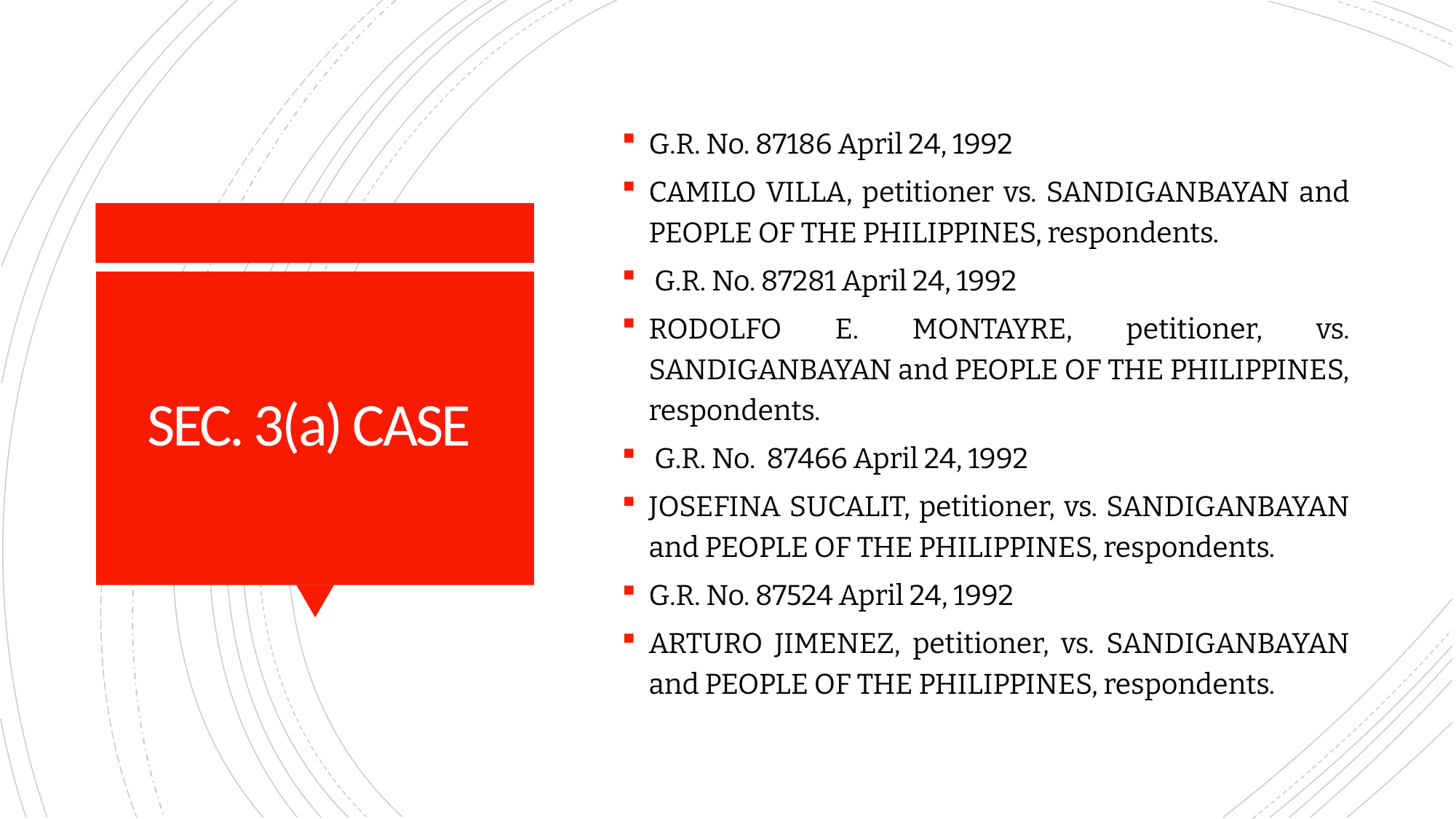

G.R. No. 87186 April 24, 1992
CAMILO VILLA, petitioner vs. SANDIGANBAYAN and PEOPLE OF THE PHILIPPINES, respondents.
 G.R. No. 87281 April 24, 1992
RODOLFO E. MONTAYRE, petitioner, vs. SANDIGANBAYAN and PEOPLE OF THE PHILIPPINES, respondents.
 G.R. No.  87466 April 24, 1992
JOSEFINA SUCALIT, petitioner, vs. SANDIGANBAYAN and PEOPLE OF THE PHILIPPINES, respondents.
G.R. No. 87524 April 24, 1992
ARTURO JIMENEZ, petitioner, vs. SANDIGANBAYAN and PEOPLE OF THE PHILIPPINES, respondents.
# SEC. 3(a) CASE